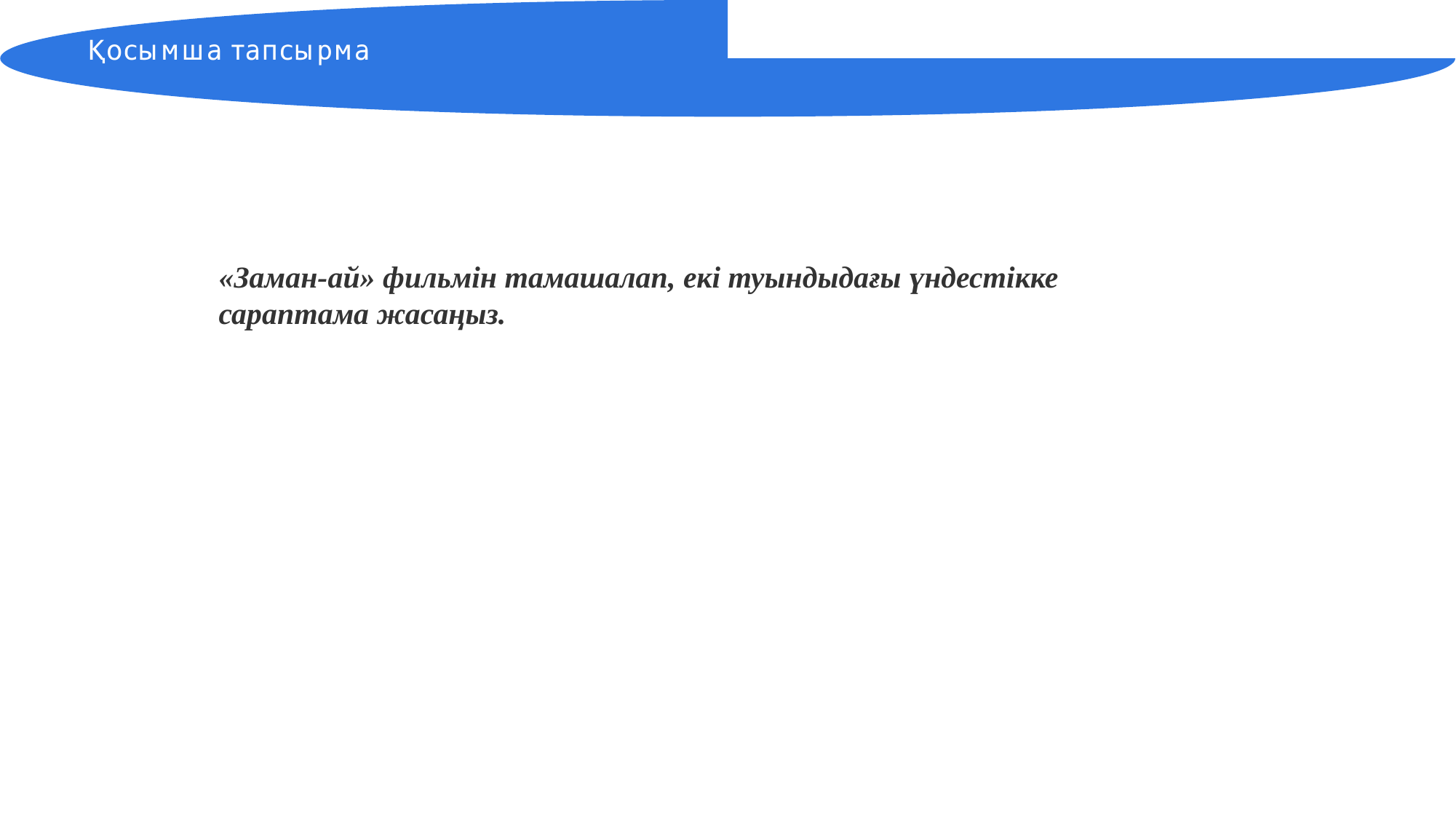

Қосымша тапсырма
«Заман-ай» фильмін тамашалап, екі туындыдағы үндестікке сараптама жасаңыз.